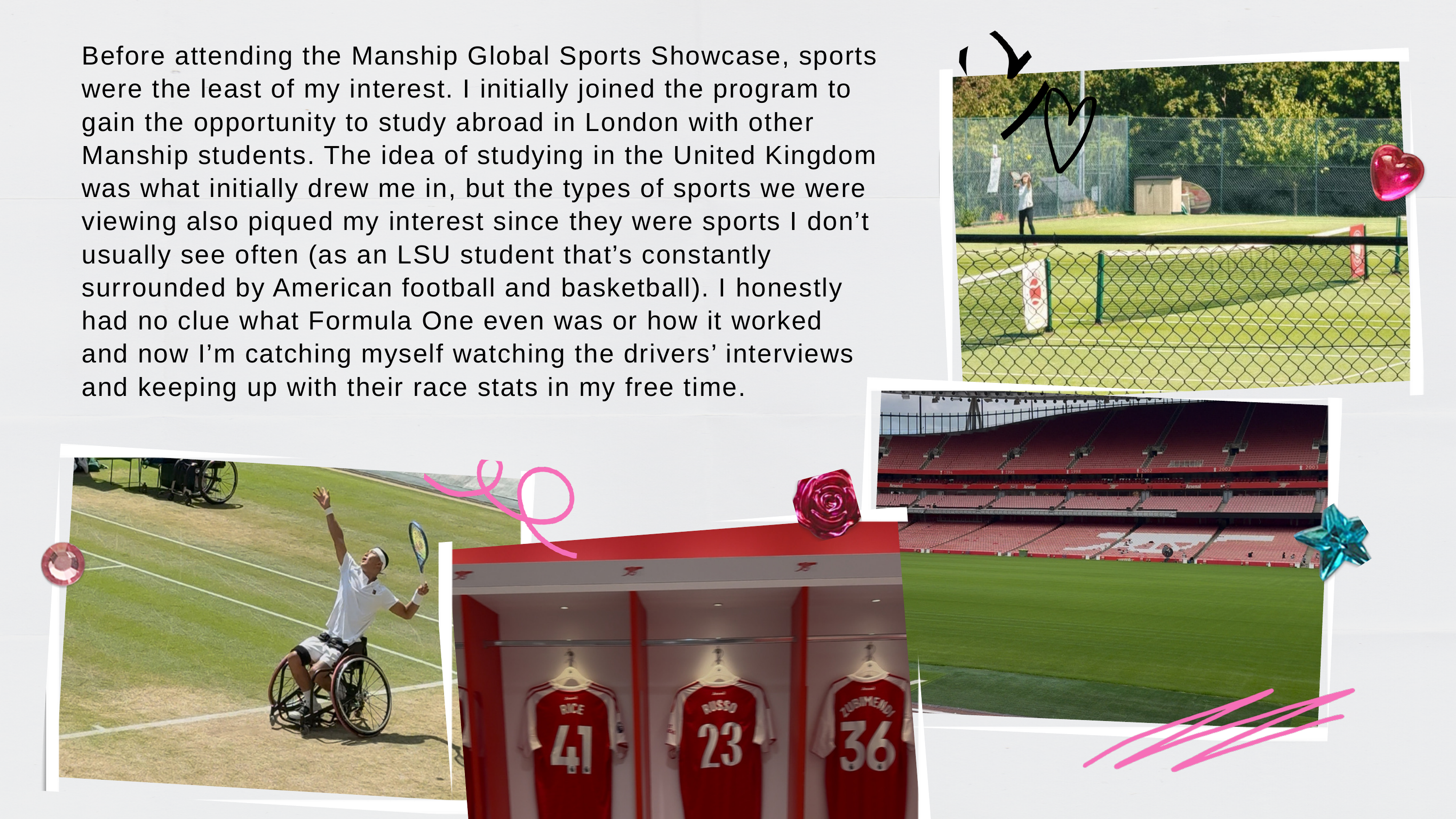

Before attending the Manship Global Sports Showcase, sports were the least of my interest. I initially joined the program to gain the opportunity to study abroad in London with other Manship students. The idea of studying in the United Kingdom was what initially drew me in, but the types of sports we were viewing also piqued my interest since they were sports I don’t usually see often (as an LSU student that’s constantly surrounded by American football and basketball). I honestly had no clue what Formula One even was or how it worked and now I’m catching myself watching the drivers’ interviews and keeping up with their race stats in my free time.